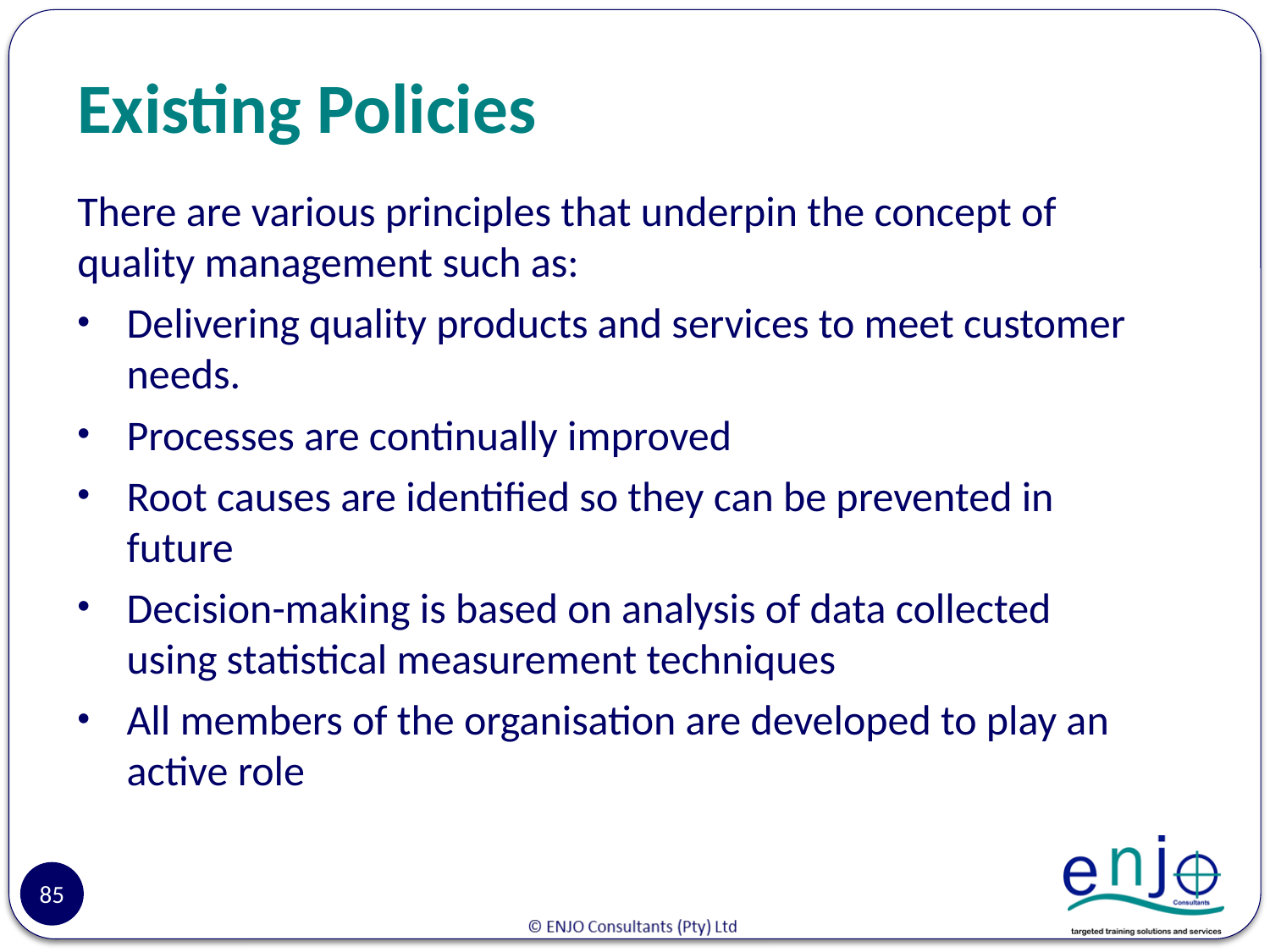

# Existing Policies
There are various principles that underpin the concept of quality management such as:
Delivering quality products and services to meet customer needs.
Processes are continually improved
Root causes are identified so they can be prevented in future
Decision-making is based on analysis of data collected using statistical measurement techniques
All members of the organisation are developed to play an active role
85